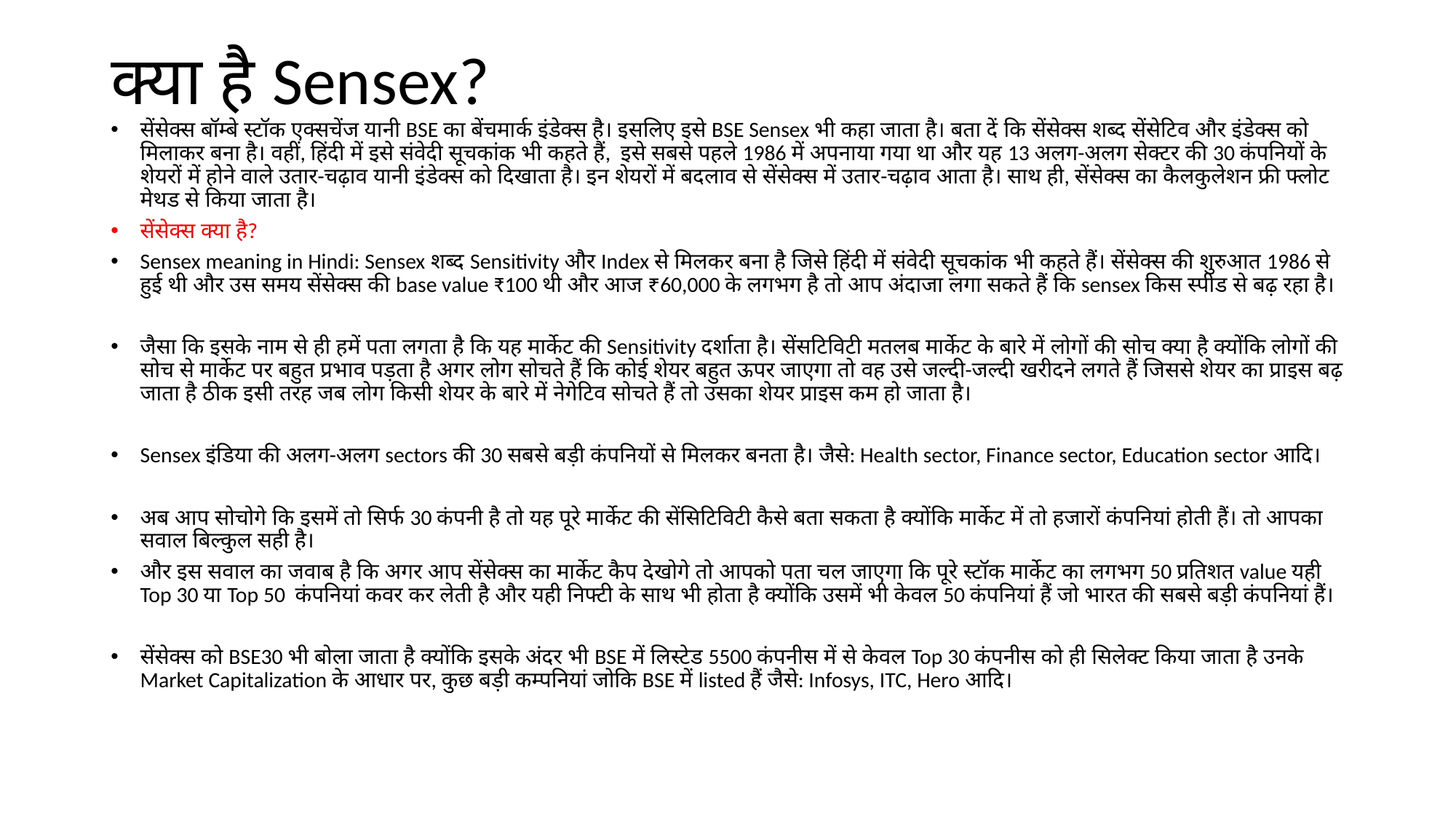

# क्या है Sensex?
सेंसेक्स बॉम्बे स्टॉक एक्सचेंज यानी BSE का बेंचमार्क इंडेक्स है। इसलिए इसे BSE Sensex भी कहा जाता है। बता दें कि सेंसेक्स शब्द सेंसेटिव और इंडेक्स को मिलाकर बना है। वहीं, हिंदी में इसे संवेदी सूचकांक भी कहते हैं,  इसे सबसे पहले 1986 में अपनाया गया था और यह 13 अलग-अलग सेक्टर की 30 कंपनियों के शेयरों में होने वाले उतार-चढ़ाव यानी इंडेक्स को दिखाता है। इन शेयरों में बदलाव से सेंसेक्स में उतार-चढ़ाव आता है। साथ ही, सेंसेक्स का कैलकुलेशन फ्री फ्लोट मेथड से किया जाता है।
सेंसेक्स क्या है?
Sensex meaning in Hindi: Sensex शब्द Sensitivity और Index से मिलकर बना है जिसे हिंदी में संवेदी सूचकांक भी कहते हैं। सेंसेक्स की शुरुआत 1986 से हुई थी और उस समय सेंसेक्स की base value ₹100 थी और आज ₹60,000 के लगभग है तो आप अंदाजा लगा सकते हैं कि sensex किस स्पीड से बढ़ रहा है।

जैसा कि इसके नाम से ही हमें पता लगता है कि यह मार्केट की Sensitivity दर्शाता है। सेंसटिविटी मतलब मार्केट के बारे में लोगों की सोच क्या है क्योंकि लोगों की सोच से मार्केट पर बहुत प्रभाव पड़ता है अगर लोग सोचते हैं कि कोई शेयर बहुत ऊपर जाएगा तो वह उसे जल्दी-जल्दी खरीदने लगते हैं जिससे शेयर का प्राइस बढ़ जाता है ठीक इसी तरह जब लोग किसी शेयर के बारे में नेगेटिव सोचते हैं तो उसका शेयर प्राइस कम हो जाता है।

Sensex इंडिया की अलग-अलग sectors की 30 सबसे बड़ी कंपनियों से मिलकर बनता है। जैसे: Health sector, Finance sector, Education sector आदि।

अब आप सोचोगे कि इसमें तो सिर्फ 30 कंपनी है तो यह पूरे मार्केट की सेंसिटिविटी कैसे बता सकता है क्योंकि मार्केट में तो हजारों कंपनियां होती हैं। तो आपका सवाल बिल्कुल सही है।
और इस सवाल का जवाब है कि अगर आप सेंसेक्स का मार्केट कैप देखोगे तो आपको पता चल जाएगा कि पूरे स्टॉक मार्केट का लगभग 50 प्रतिशत value यही Top 30 या Top 50  कंपनियां कवर कर लेती है और यही निफ्टी के साथ भी होता है क्योंकि उसमें भी केवल 50 कंपनियां हैं जो भारत की सबसे बड़ी कंपनियां हैं।

सेंसेक्स को BSE30 भी बोला जाता है क्योंकि इसके अंदर भी BSE में लिस्टेड 5500 कंपनीस में से केवल Top 30 कंपनीस को ही सिलेक्ट किया जाता है उनके Market Capitalization के आधार पर, कुछ बड़ी कम्पनियां जोकि BSE में listed हैं जैसे: Infosys, ITC, Hero आदि।